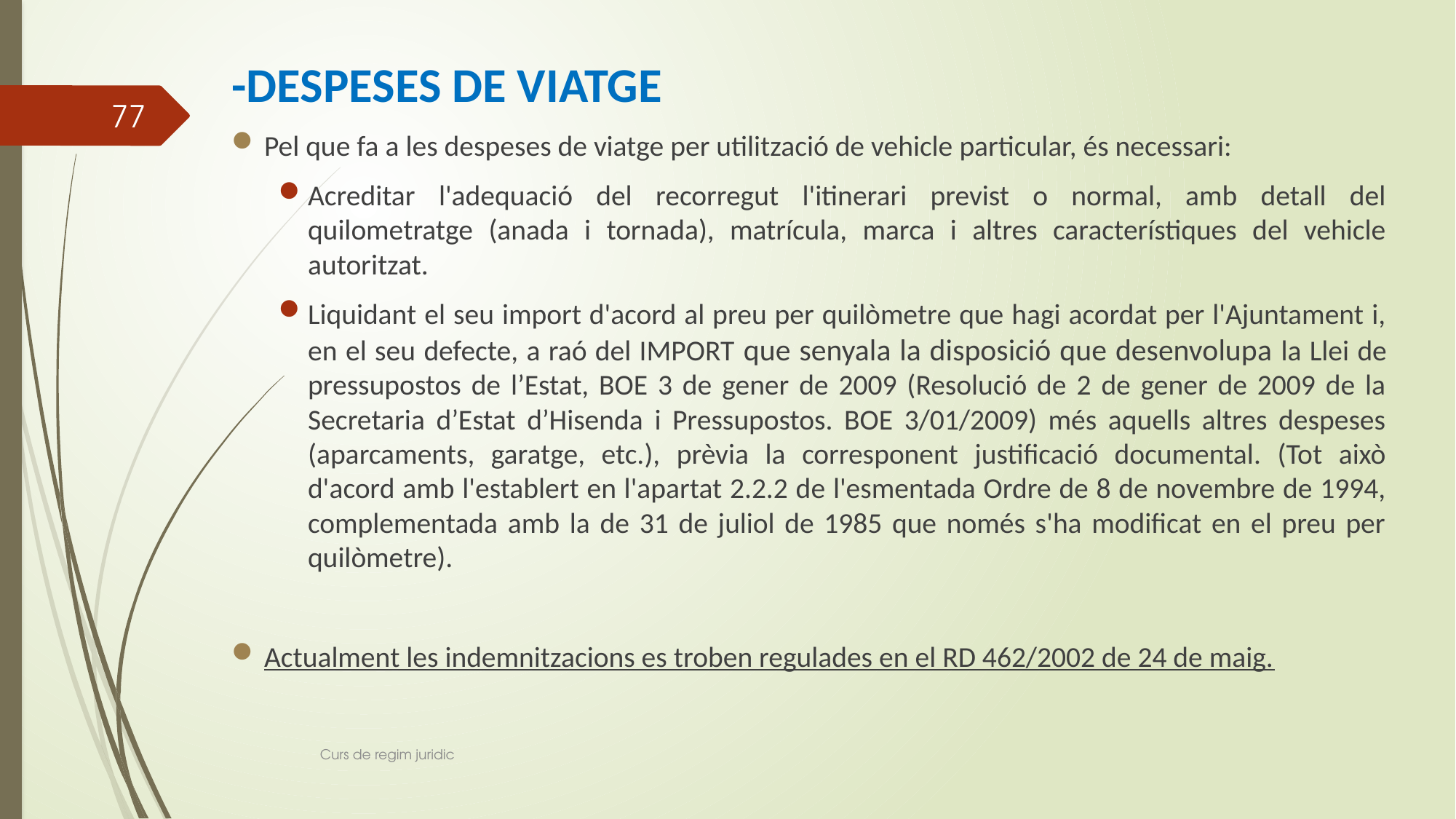

-DESPESES DE VIATGE
Pel que fa a les despeses de viatge per utilització de vehicle particular, és necessari:
Acreditar l'adequació del recorregut l'itinerari previst o normal, amb detall del quilometratge (anada i tornada), matrícula, marca i altres característiques del vehicle autoritzat.
Liquidant el seu import d'acord al preu per quilòmetre que hagi acordat per l'Ajuntament i, en el seu defecte, a raó del IMPORT que senyala la disposició que desenvolupa la Llei de pressupostos de l’Estat, BOE 3 de gener de 2009 (Resolució de 2 de gener de 2009 de la Secretaria d’Estat d’Hisenda i Pressupostos. BOE 3/01/2009) més aquells altres despeses (aparcaments, garatge, etc.), prèvia la corresponent justificació documental. (Tot això d'acord amb l'establert en l'apartat 2.2.2 de l'esmentada Ordre de 8 de novembre de 1994, complementada amb la de 31 de juliol de 1985 que només s'ha modificat en el preu per quilòmetre).

Actualment les indemnitzacions es troben regulades en el RD 462/2002 de 24 de maig.

77
Curs de regim juridic